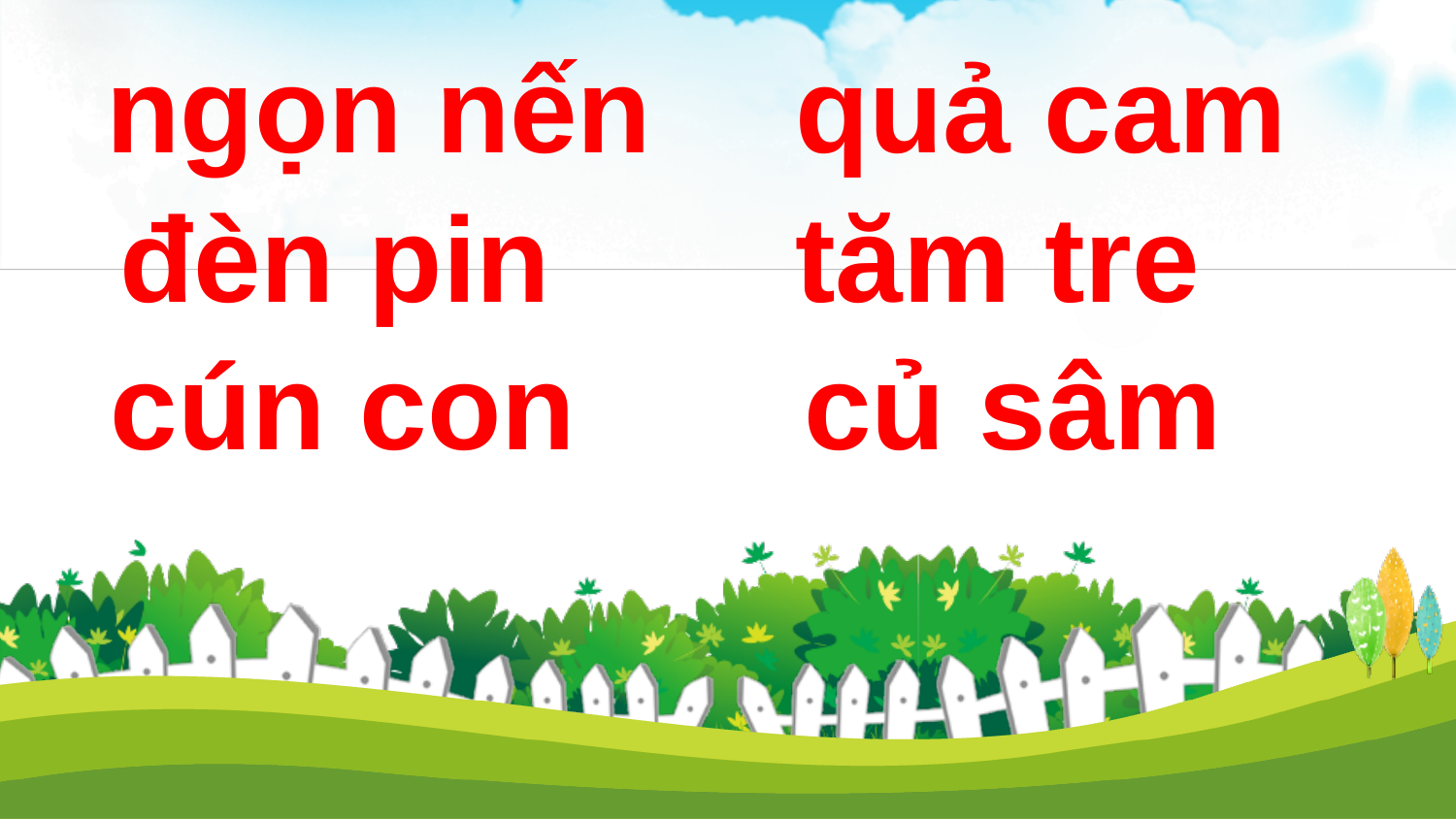

ngọn nến
quả cam
đèn pin
tăm tre
cún con
củ sâm